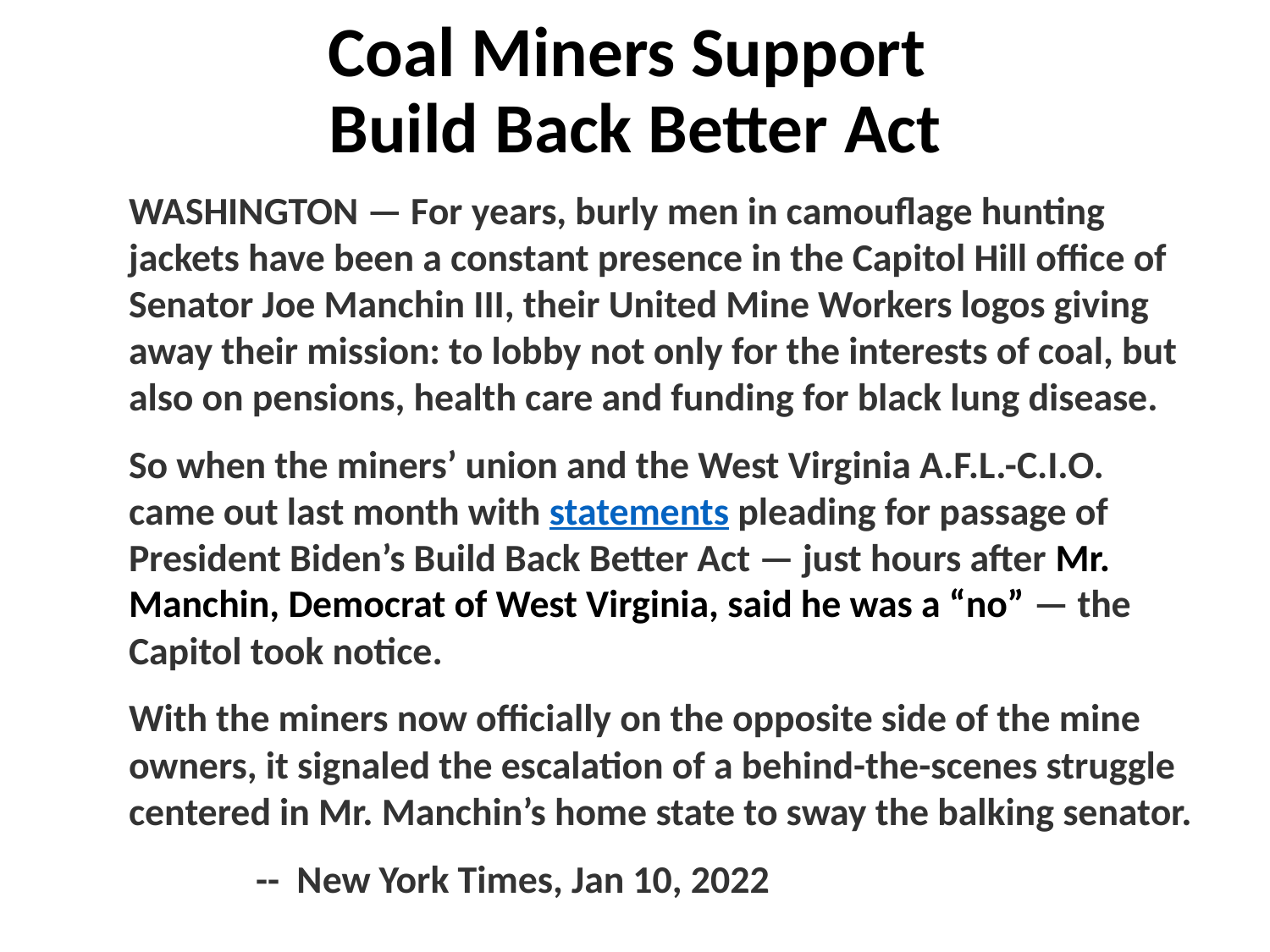

# Coal Miners Support Build Back Better Act
WASHINGTON — For years, burly men in camouflage hunting jackets have been a constant presence in the Capitol Hill office of Senator Joe Manchin III, their United Mine Workers logos giving away their mission: to lobby not only for the interests of coal, but also on pensions, health care and funding for black lung disease.
So when the miners’ union and the West Virginia A.F.L.-C.I.O. came out last month with statements pleading for passage of President Biden’s Build Back Better Act — just hours after Mr. Manchin, Democrat of West Virginia, said he was a “no” — the Capitol took notice.
With the miners now officially on the opposite side of the mine owners, it signaled the escalation of a behind-the-scenes struggle centered in Mr. Manchin’s home state to sway the balking senator.
	--  New York Times, Jan 10, 2022